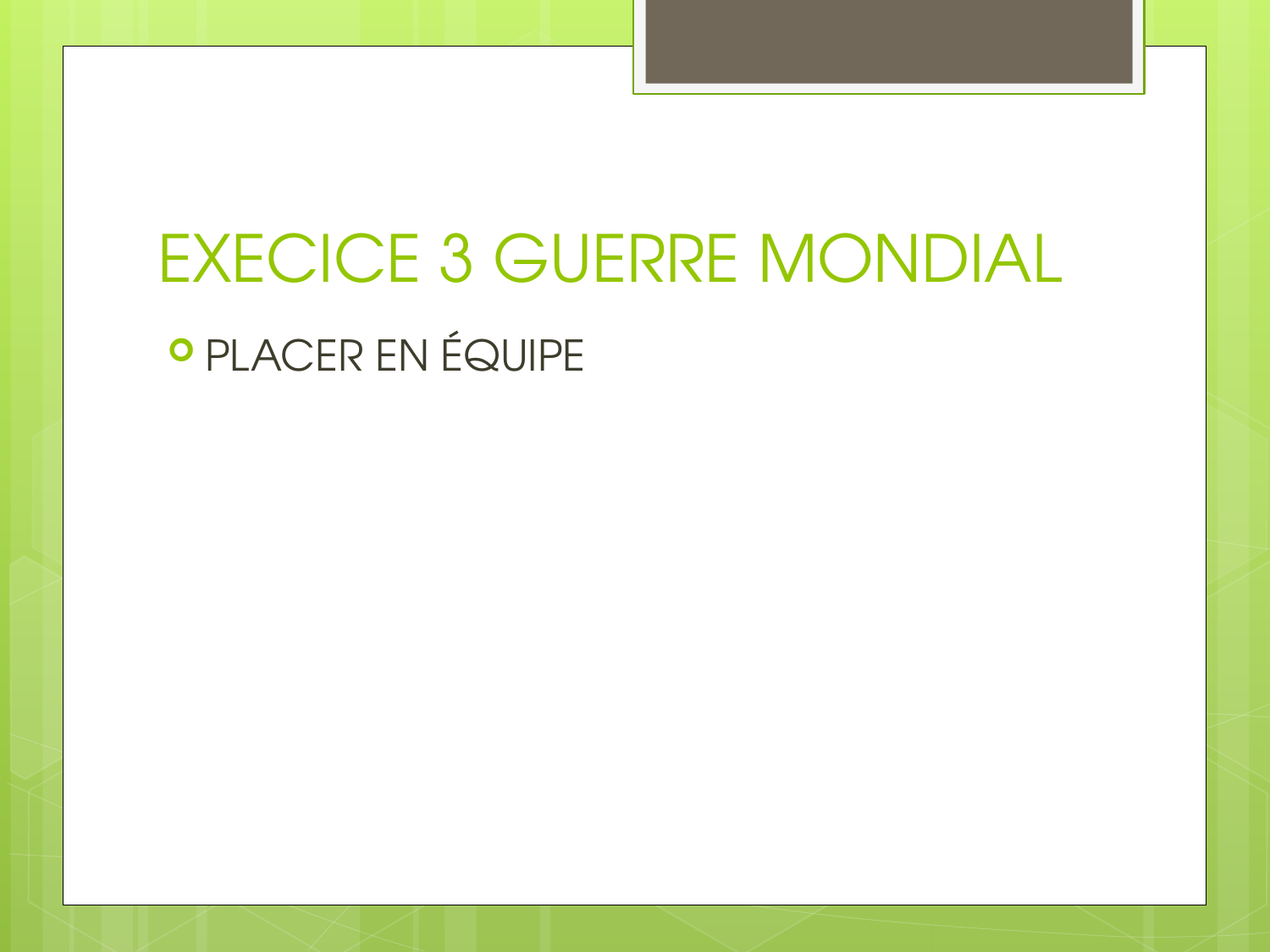

# EXECICE 3 GUERRE MONDIAL
PLACER EN ÉQUIPE